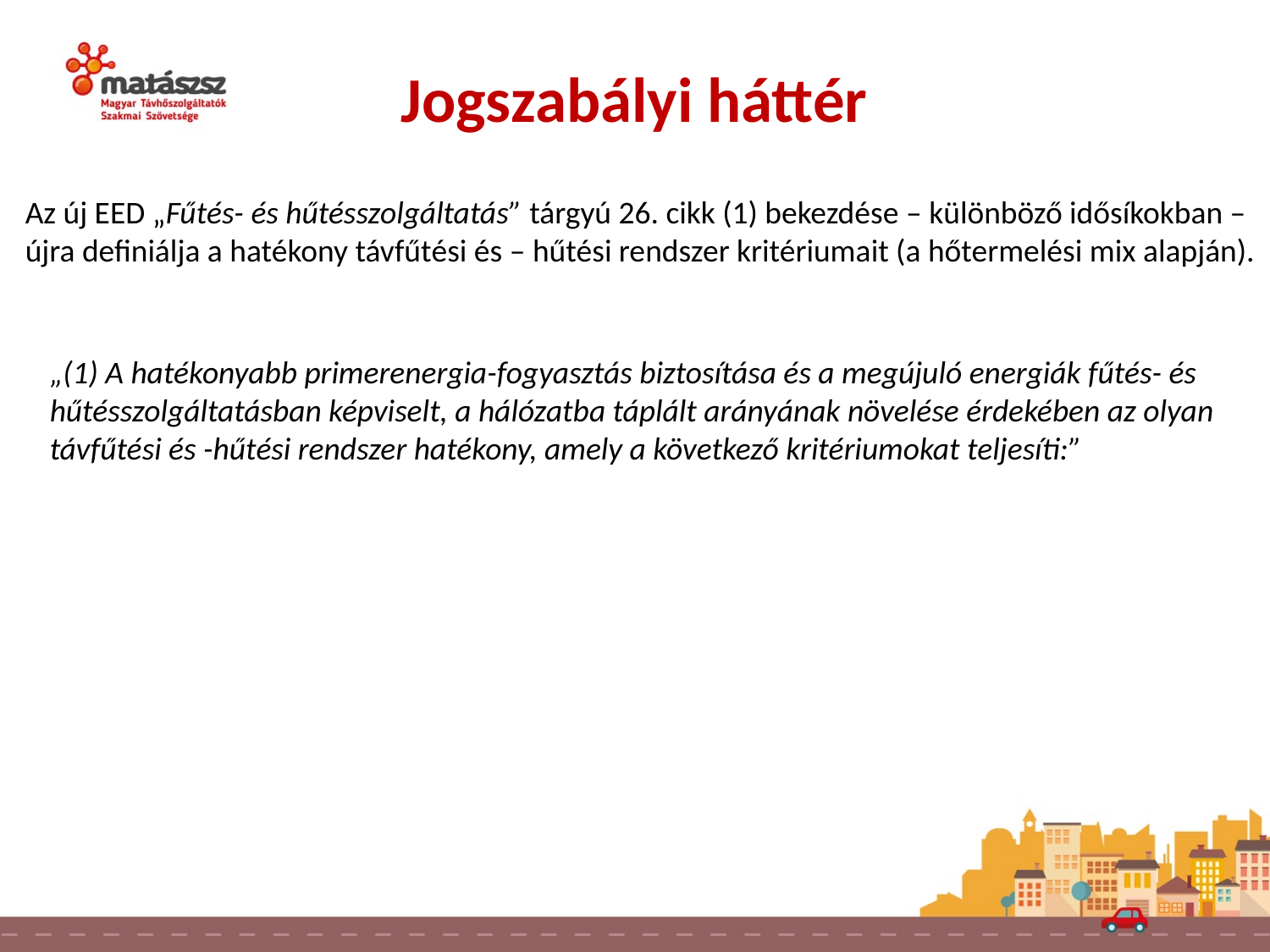

Jogszabályi háttér
Az új EED „Fűtés- és hűtésszolgáltatás” tárgyú 26. cikk (1) bekezdése – különböző idősíkokban –
újra definiálja a hatékony távfűtési és – hűtési rendszer kritériumait (a hőtermelési mix alapján).
„(1) A hatékonyabb primerenergia-fogyasztás biztosítása és a megújuló energiák fűtés- és hűtésszolgáltatásban képviselt, a hálózatba táplált arányának növelése érdekében az olyan távfűtési és -hűtési rendszer hatékony, amely a következő kritériumokat teljesíti:”